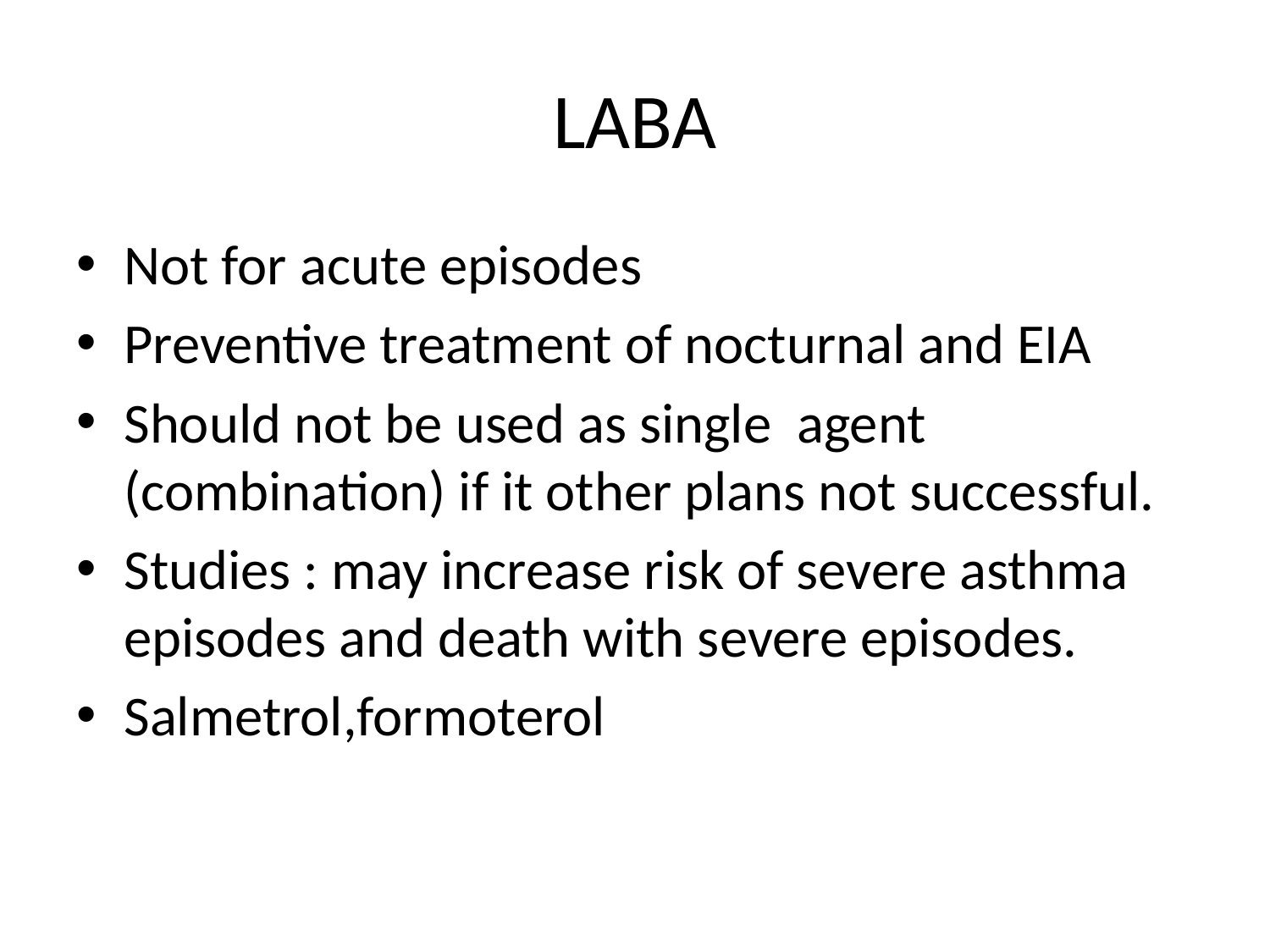

# LABA
Not for acute episodes
Preventive treatment of nocturnal and EIA
Should not be used as single  agent (combination) if it other plans not successful.
Studies : may increase risk of severe asthma episodes and death with severe episodes.
Salmetrol,formoterol